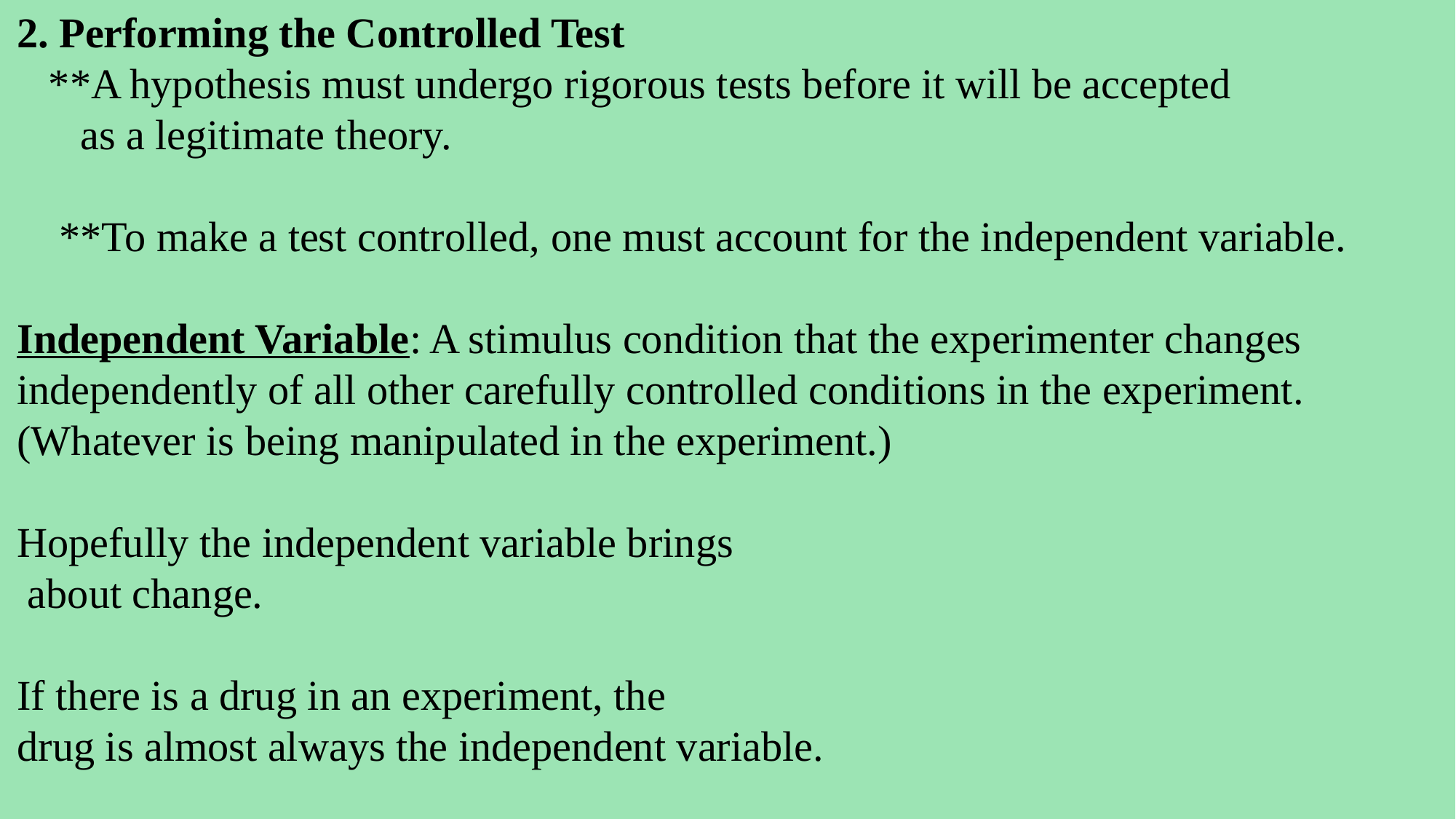

2. Performing the Controlled Test
   **A hypothesis must undergo rigorous tests before it will be accepted
      as a legitimate theory.

    **To make a test controlled, one must account for the independent variable.

Independent Variable: A stimulus condition that the experimenter changes
independently of all other carefully controlled conditions in the experiment.
(Whatever is being manipulated in the experiment.)

Hopefully the independent variable brings
 about change.

If there is a drug in an experiment, the
drug is almost always the independent variable.